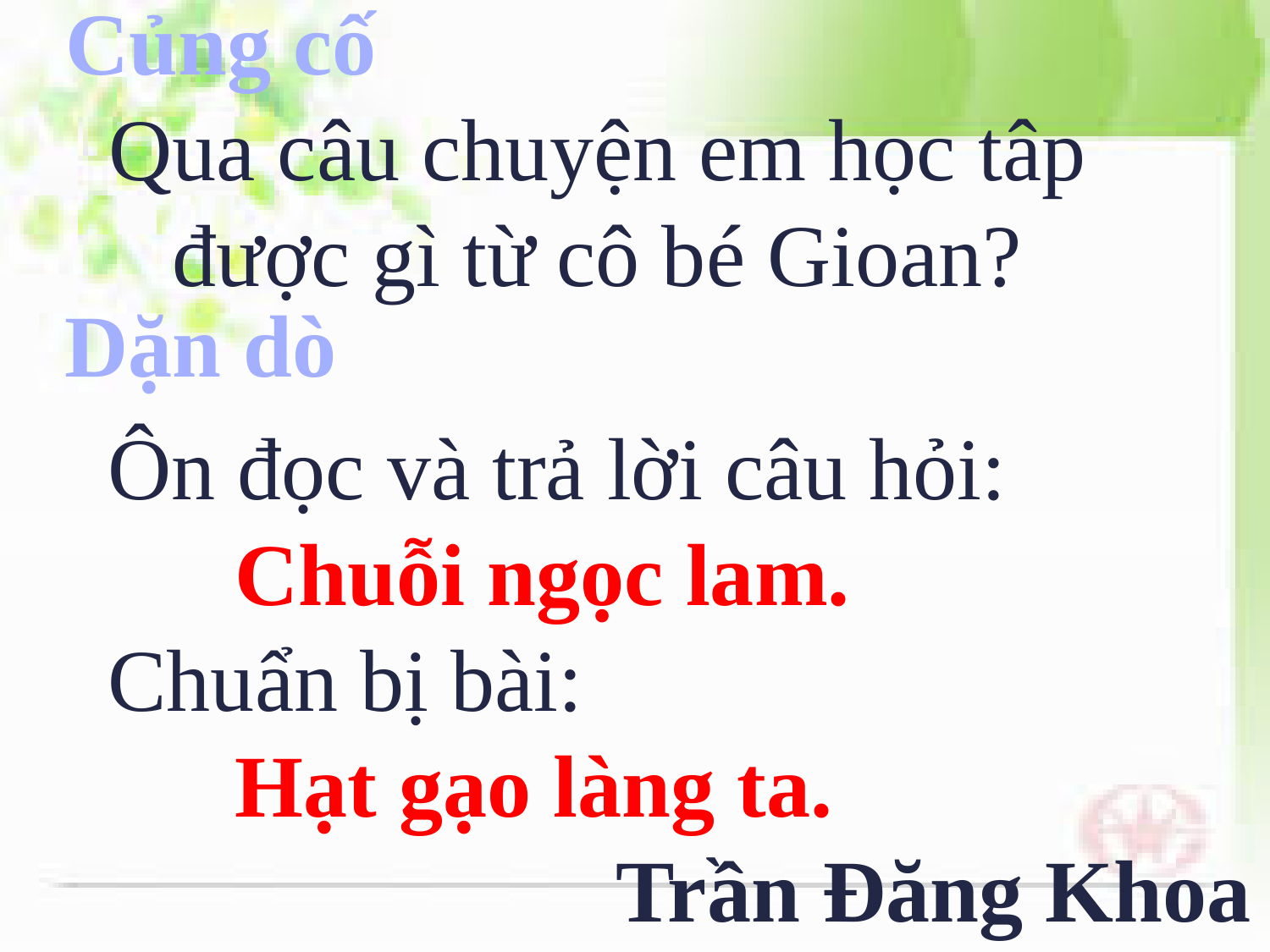

Củng cố
Qua câu chuyện em học tâp được gì từ cô bé Gioan?

Dặn dò
Ôn đọc và trả lời câu hỏi:
Chuỗi ngọc lam.
Chuẩn bị bài:
Hạt gạo làng ta.
			Trần Đăng Khoa